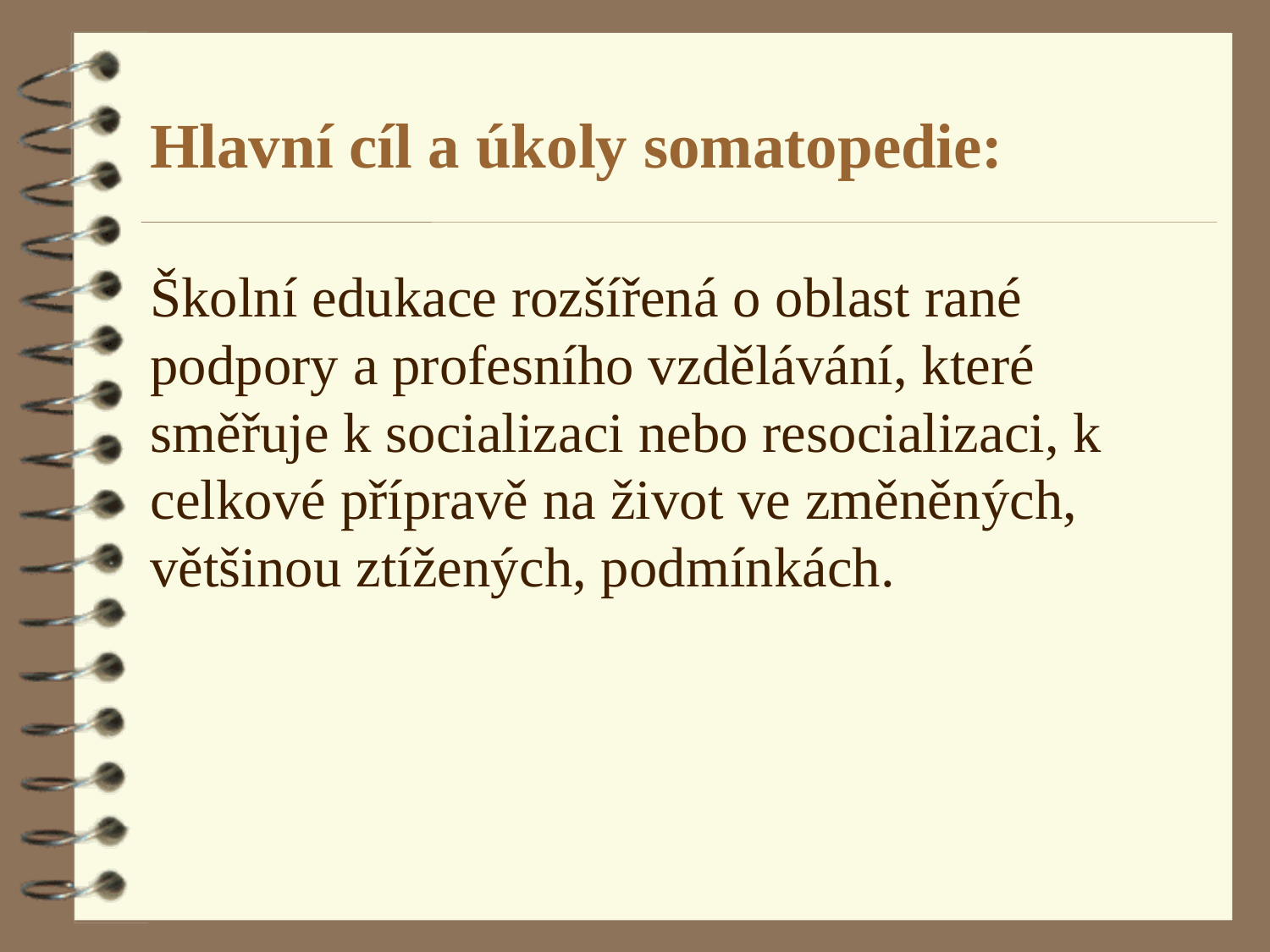

# Hlavní cíl a úkoly somatopedie:
Školní edukace rozšířená o oblast rané podpory a profesního vzdělávání, které směřuje k socializaci nebo resocializaci, k celkové přípravě na život ve změněných, většinou ztížených, podmínkách.